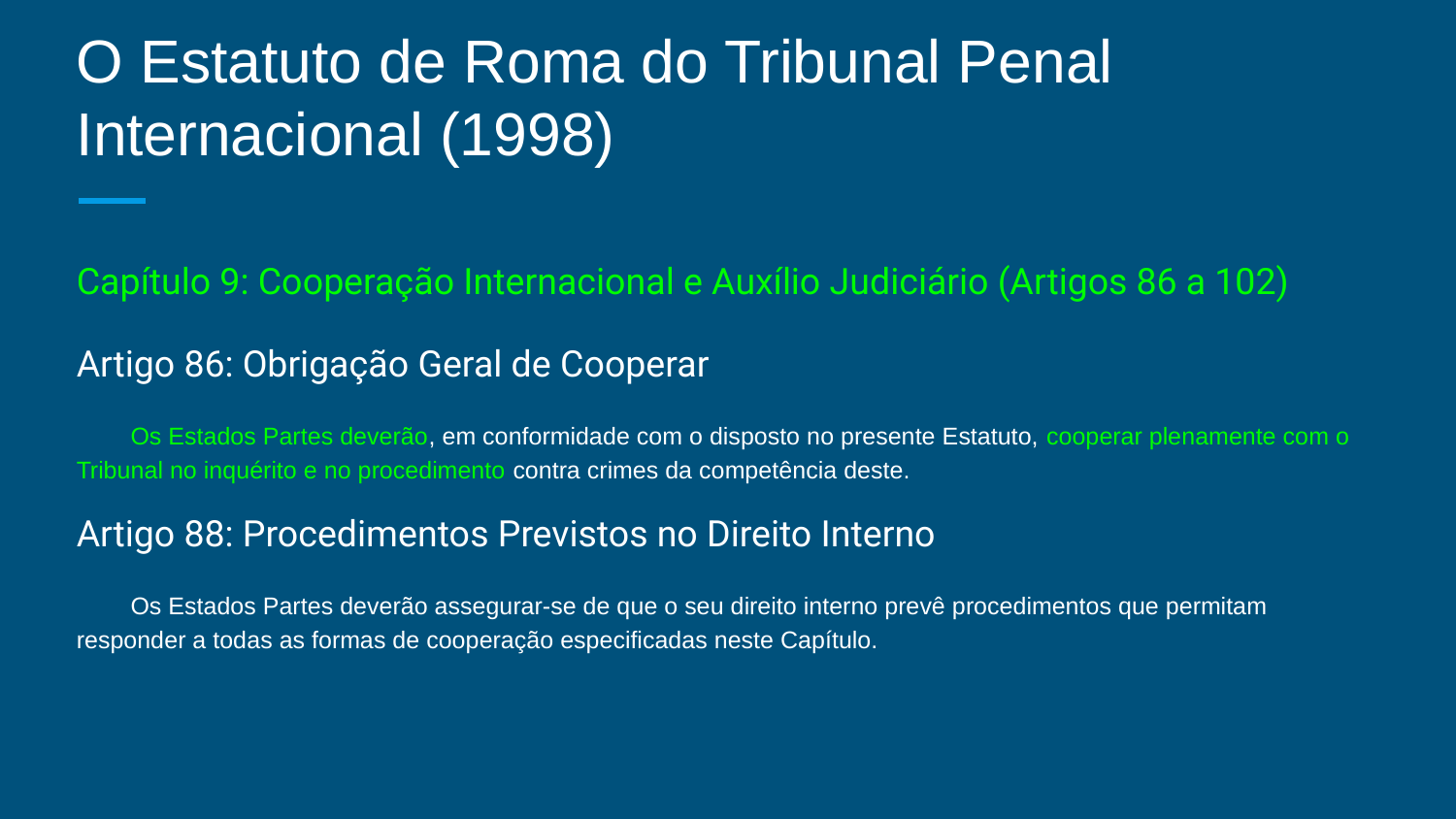

# O Estatuto de Roma do Tribunal Penal Internacional (1998)
Capítulo 9: Cooperação Internacional e Auxílio Judiciário (Artigos 86 a 102)
Artigo 86: Obrigação Geral de Cooperar
        Os Estados Partes deverão, em conformidade com o disposto no presente Estatuto, cooperar plenamente com o Tribunal no inquérito e no procedimento contra crimes da competência deste.
Artigo 88: Procedimentos Previstos no Direito Interno
        Os Estados Partes deverão assegurar-se de que o seu direito interno prevê procedimentos que permitam responder a todas as formas de cooperação especificadas neste Capítulo.